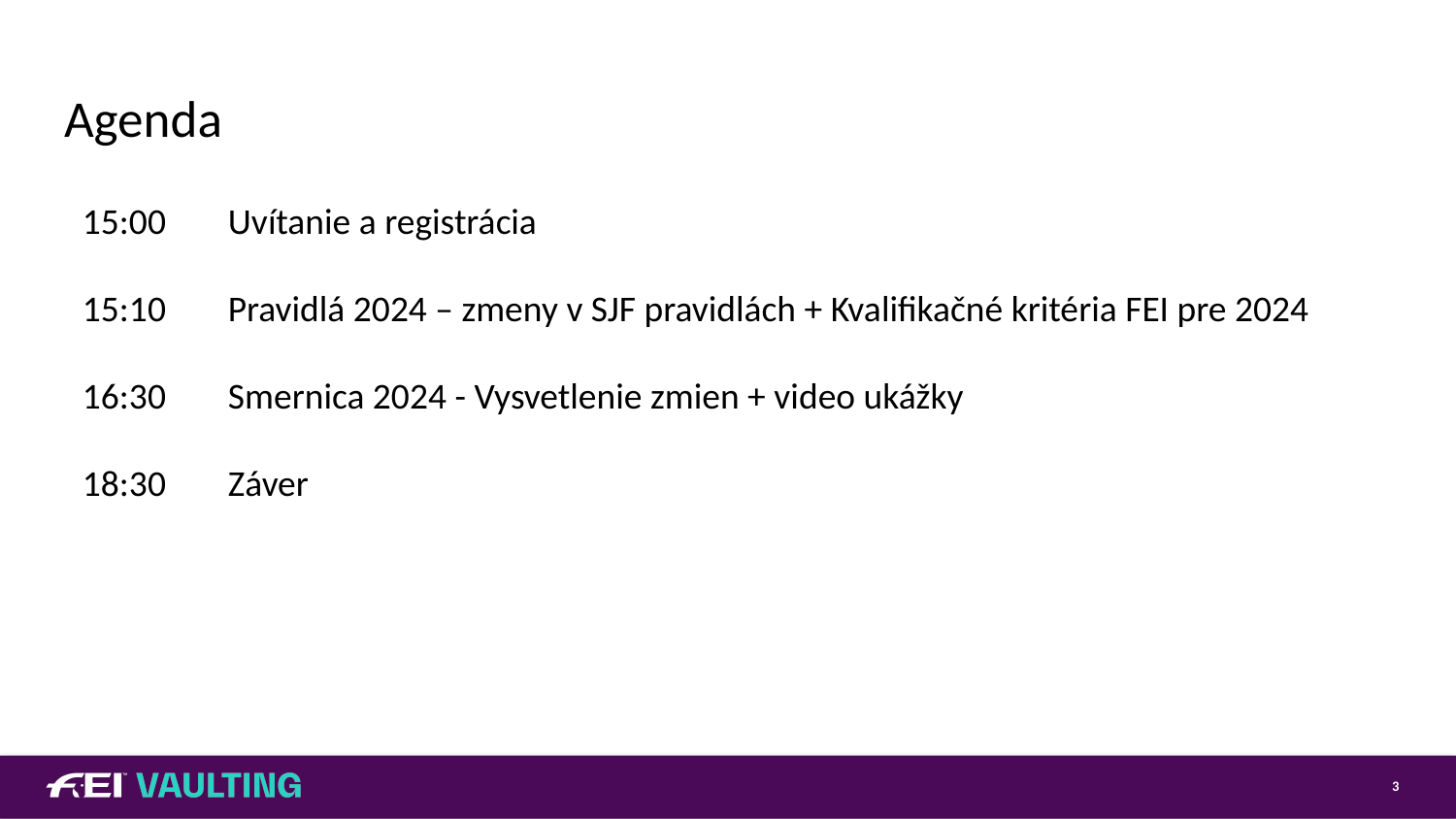

# Agenda
15:00	Uvítanie a registrácia
15:10	Pravidlá 2024 – zmeny v SJF pravidlách + Kvalifikačné kritéria FEI pre 2024
16:30	Smernica 2024 - Vysvetlenie zmien + video ukážky
18:30	Záver